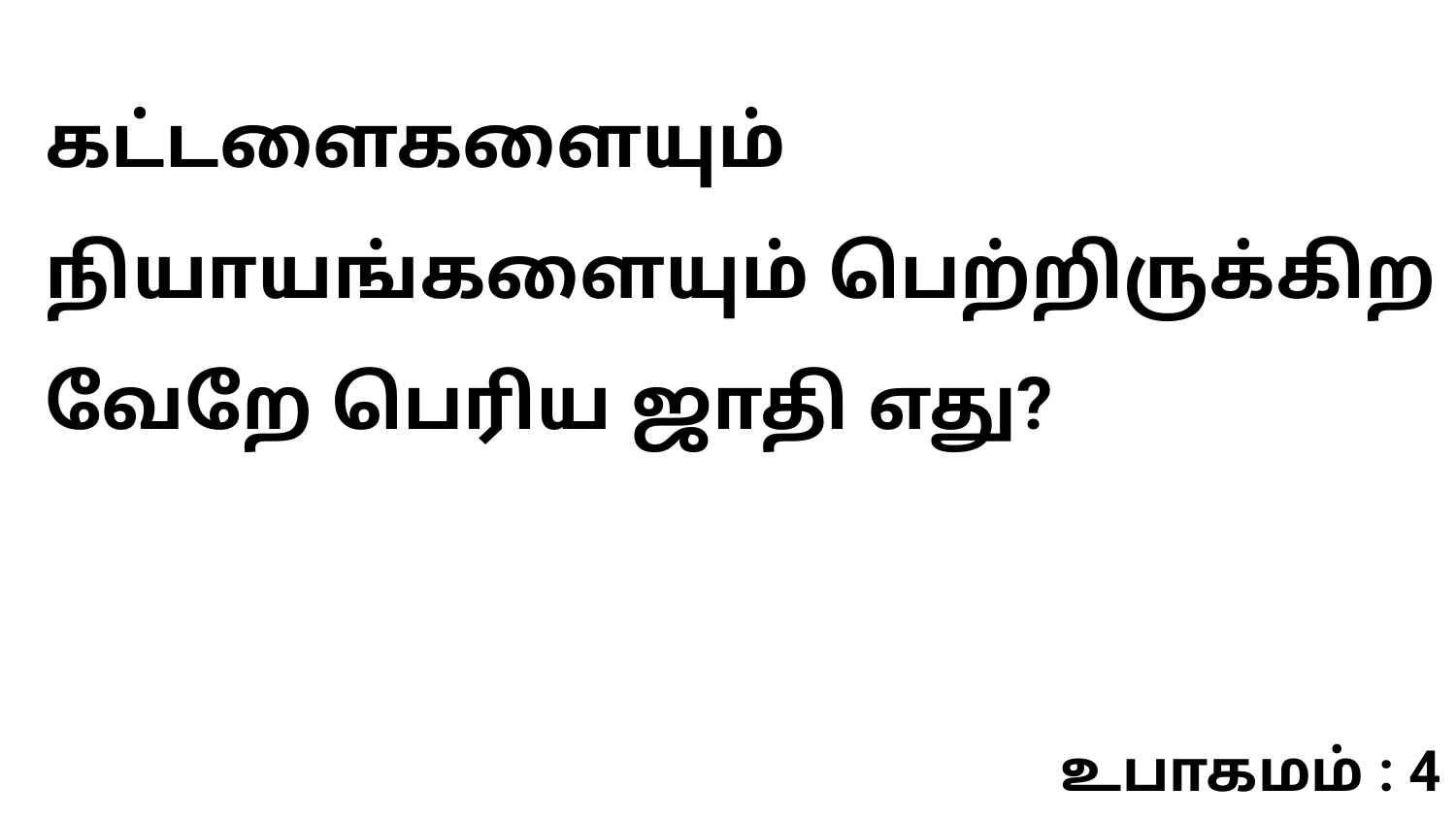

கட்டளைகளையும் நியாயங்களையும் பெற்றிருக்கிற வேறே பெரிய ஜாதி எது?
உபாகமம் : 4